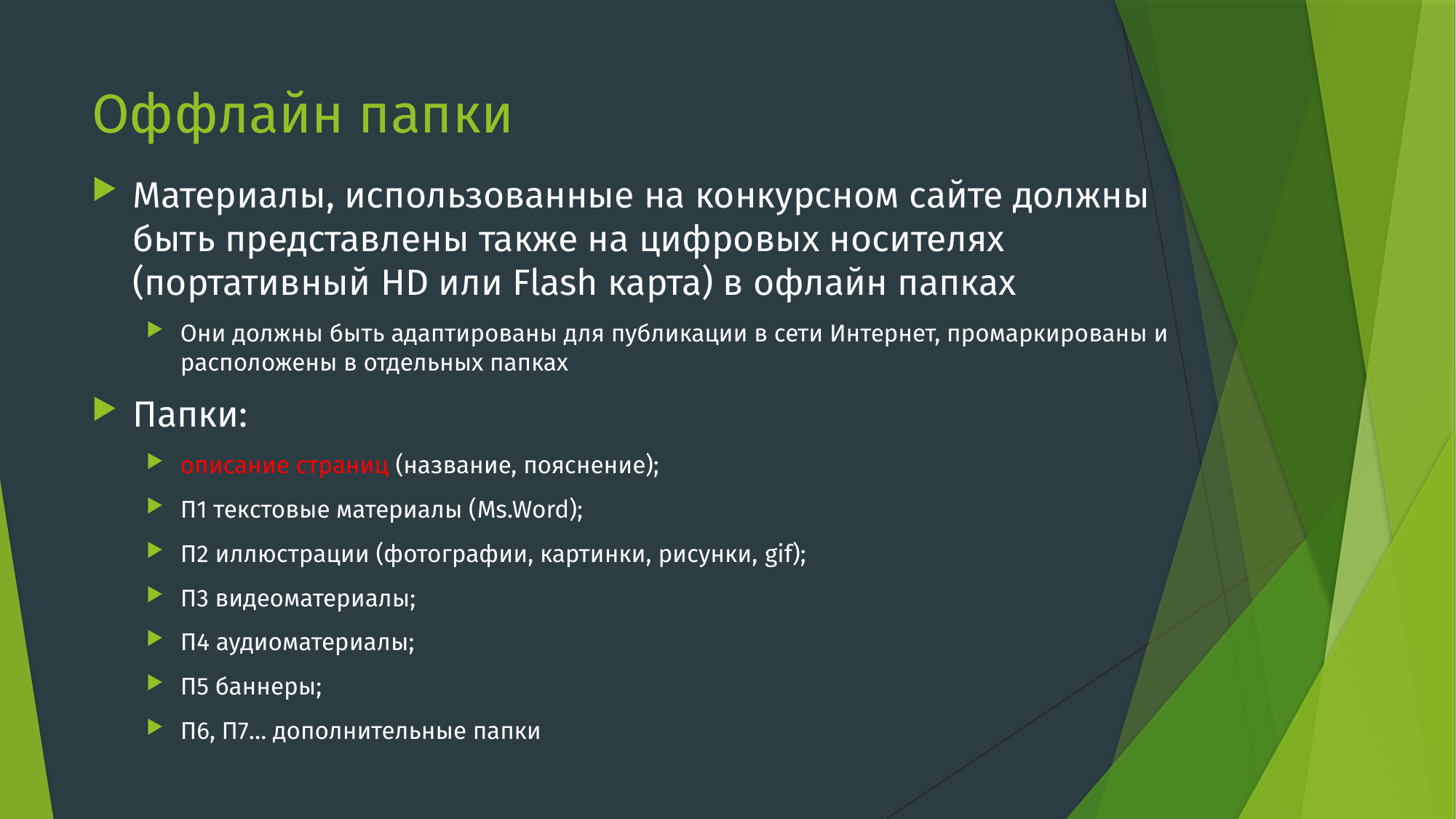

# Оффлайн папки
Материалы, использованные на конкурсном сайте должны быть представлены также на цифровых носителях (портативный HD или Flash карта) в офлайн папках
Они должны быть адаптированы для публикации в сети Интернет, промаркированы и расположены в отдельных папках
Папки:
описание страниц (название, пояснение);
П1 текстовые материалы (Ms.Word);
П2 иллюстрации (фотографии, картинки, рисунки, gif);
П3 видеоматериалы;
П4 аудиоматериалы;
П5 баннеры;
П6, П7… дополнительные папки